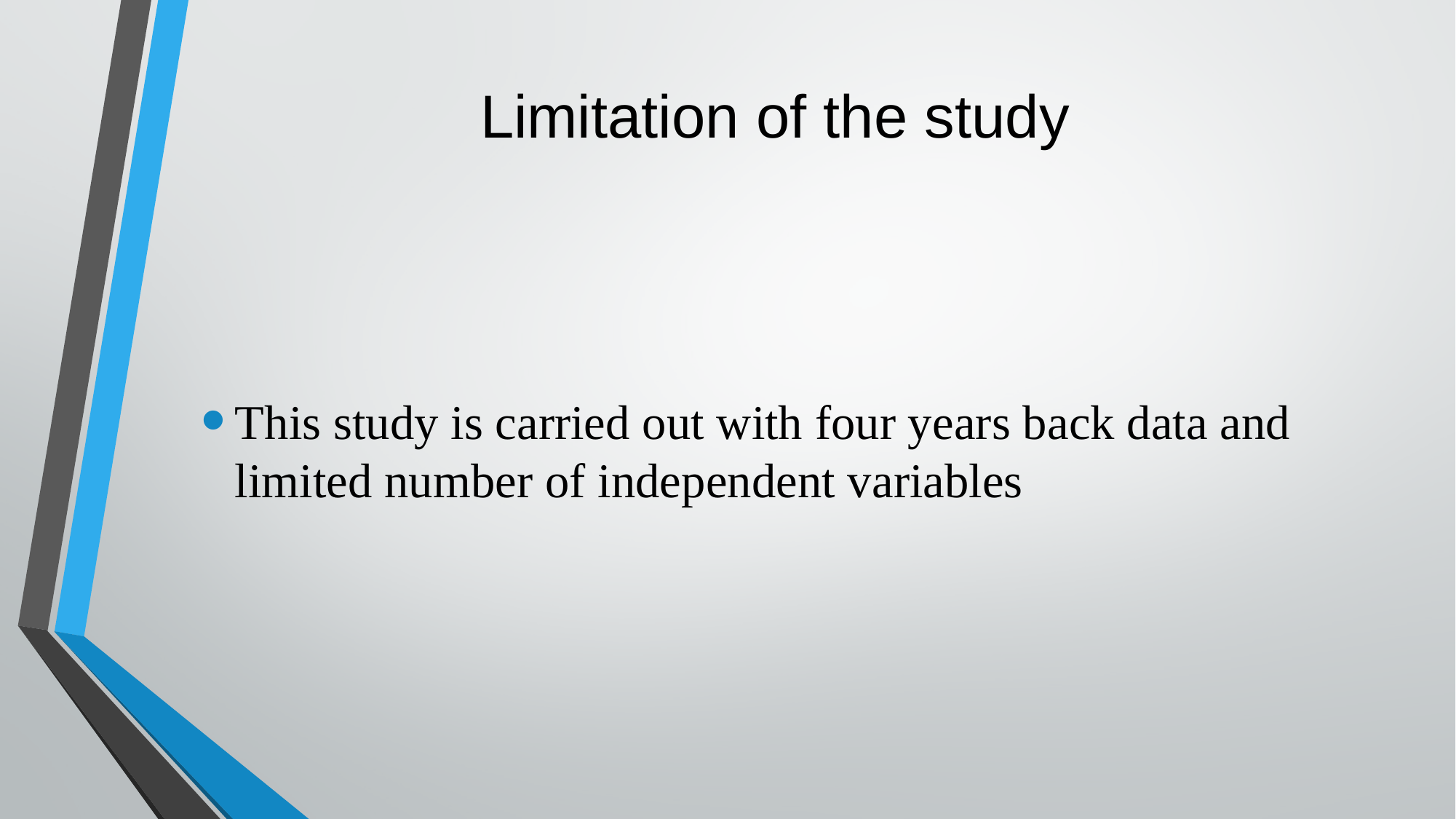

# Limitation of the study
This study is carried out with four years back data and limited number of independent variables